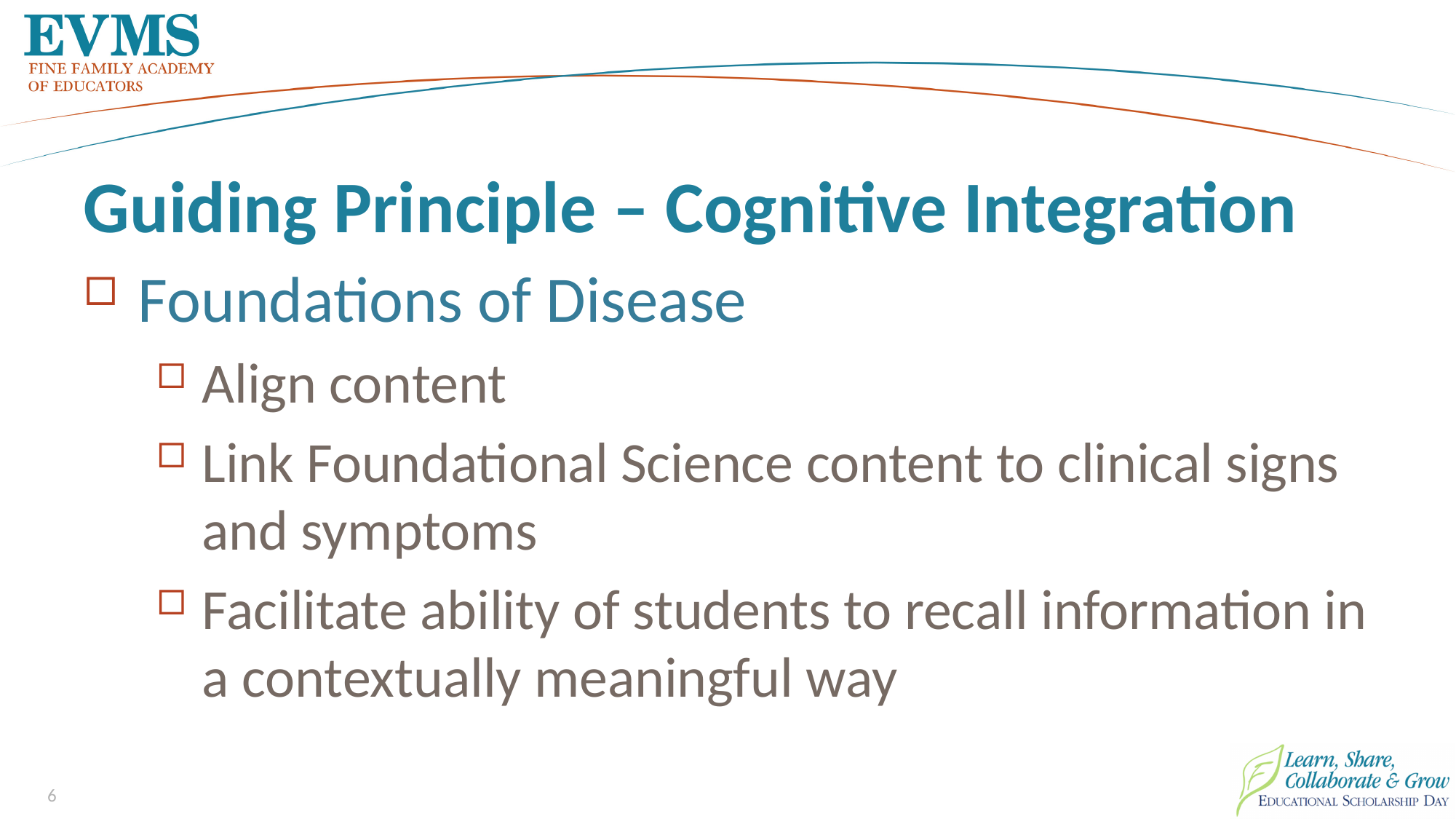

# Guiding Principle – Cognitive Integration
Foundations of Disease
Align content
Link Foundational Science content to clinical signs and symptoms
Facilitate ability of students to recall information in a contextually meaningful way
6